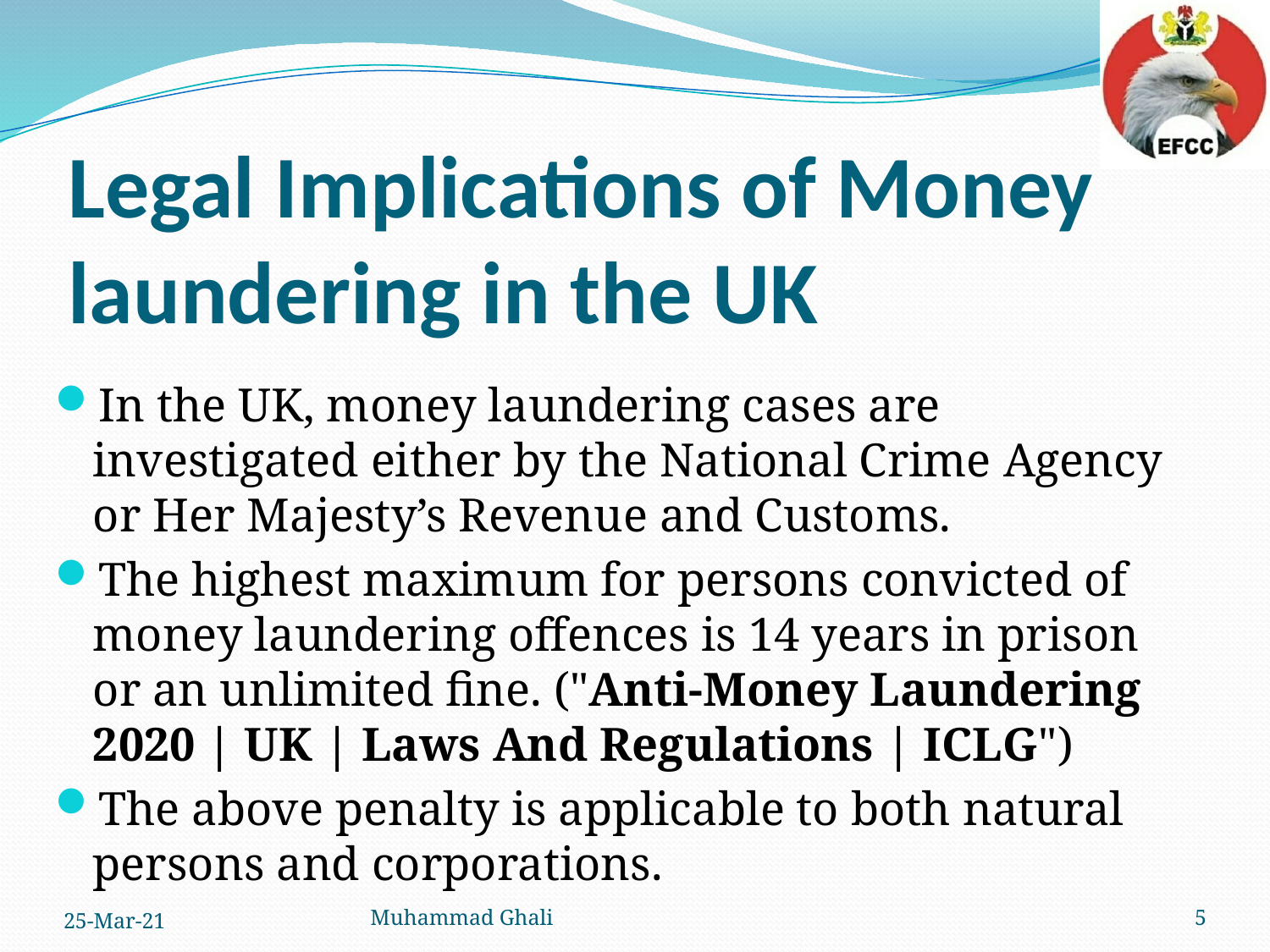

# Legal Implications of Money laundering in the UK
In the UK, money laundering cases are investigated either by the National Crime Agency or Her Majesty’s Revenue and Customs.
The highest maximum for persons convicted of money laundering offences is 14 years in prison or an unlimited fine. ("Anti-Money Laundering 2020 | UK | Laws And Regulations | ICLG")
The above penalty is applicable to both natural persons and corporations.

25-Mar-21
Muhammad Ghali
5